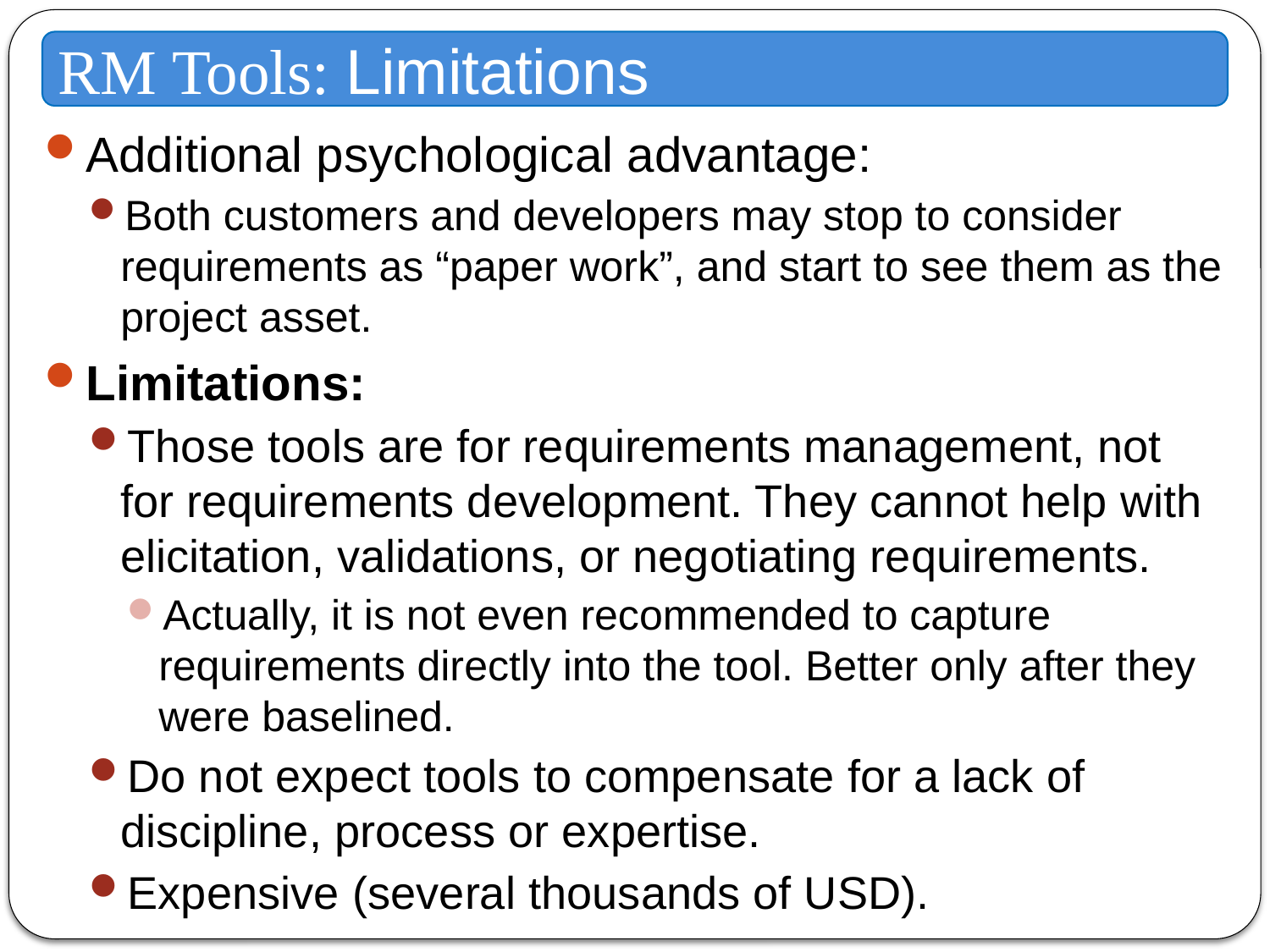

RM Tools: Limitations
Additional psychological advantage:
Both customers and developers may stop to consider requirements as “paper work”, and start to see them as the project asset.
Limitations:
Those tools are for requirements management, not for requirements development. They cannot help with elicitation, validations, or negotiating requirements.
Actually, it is not even recommended to capture requirements directly into the tool. Better only after they were baselined.
Do not expect tools to compensate for a lack of discipline, process or expertise.
Expensive (several thousands of USD).